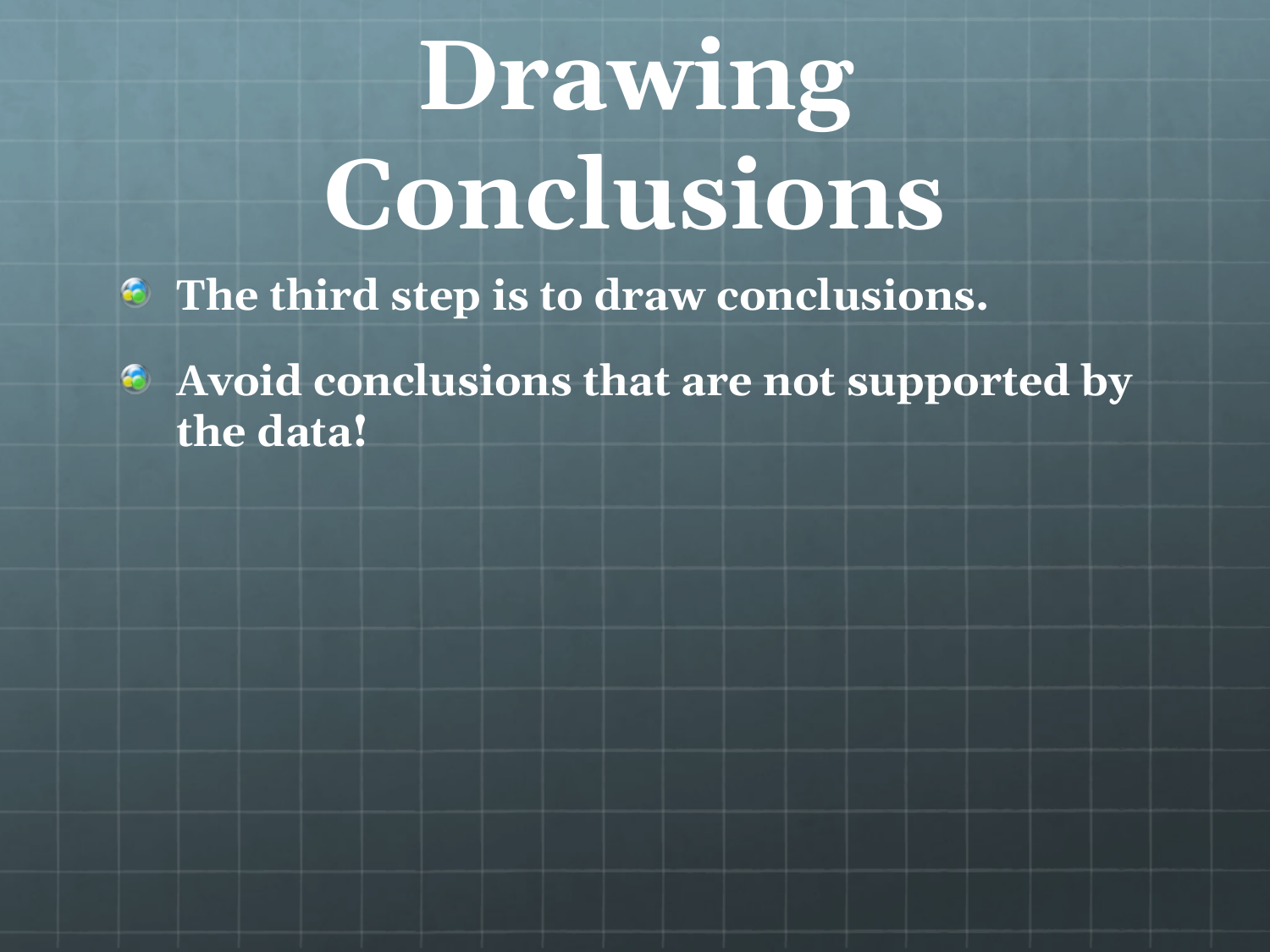

Drawing Conclusions
The third step is to draw conclusions.
Avoid conclusions that are not supported by the data!